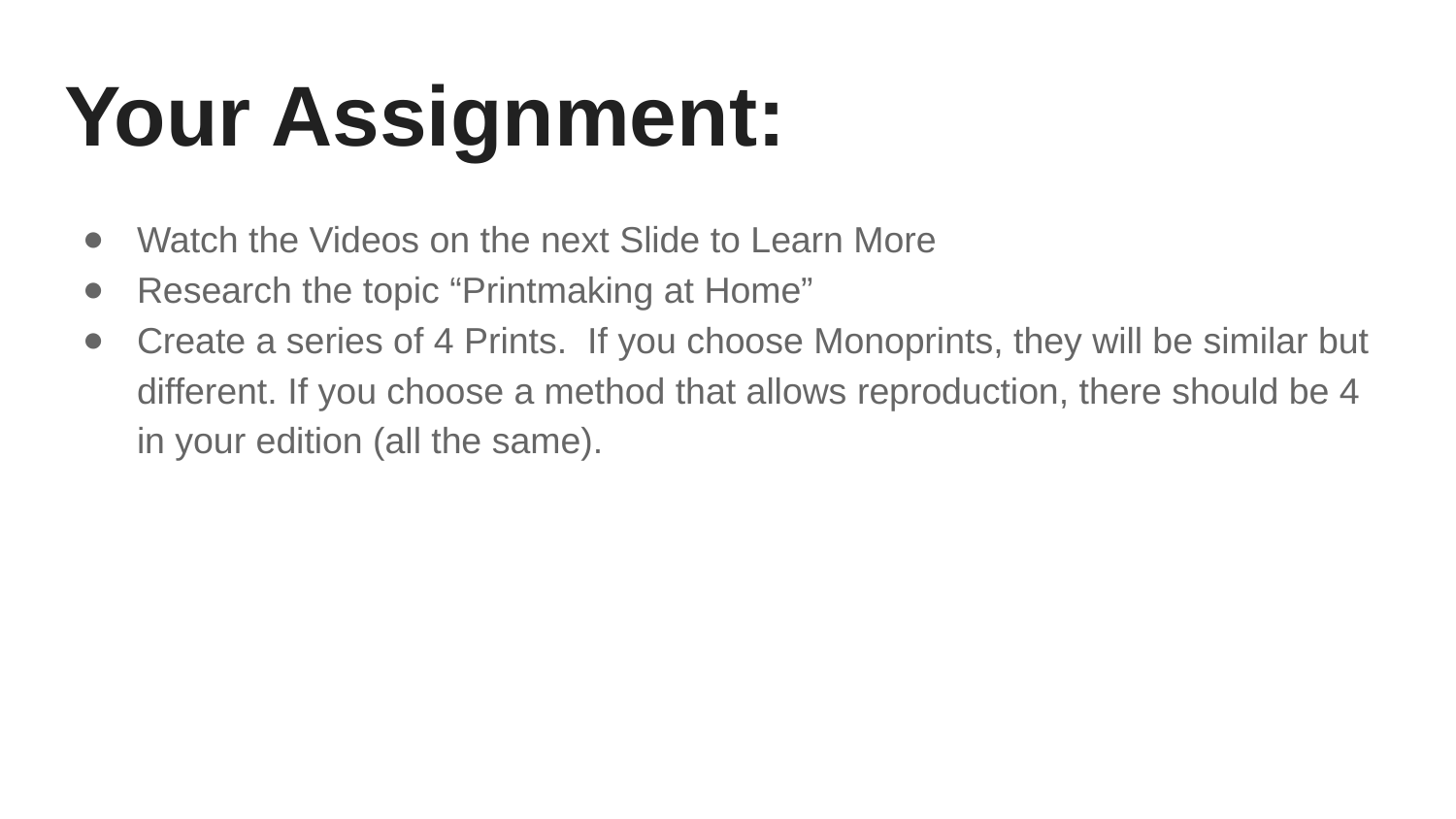

# Your Assignment:
Watch the Videos on the next Slide to Learn More
Research the topic “Printmaking at Home”
Create a series of 4 Prints.  If you choose Monoprints, they will be similar but different. If you choose a method that allows reproduction, there should be 4 in your edition (all the same).